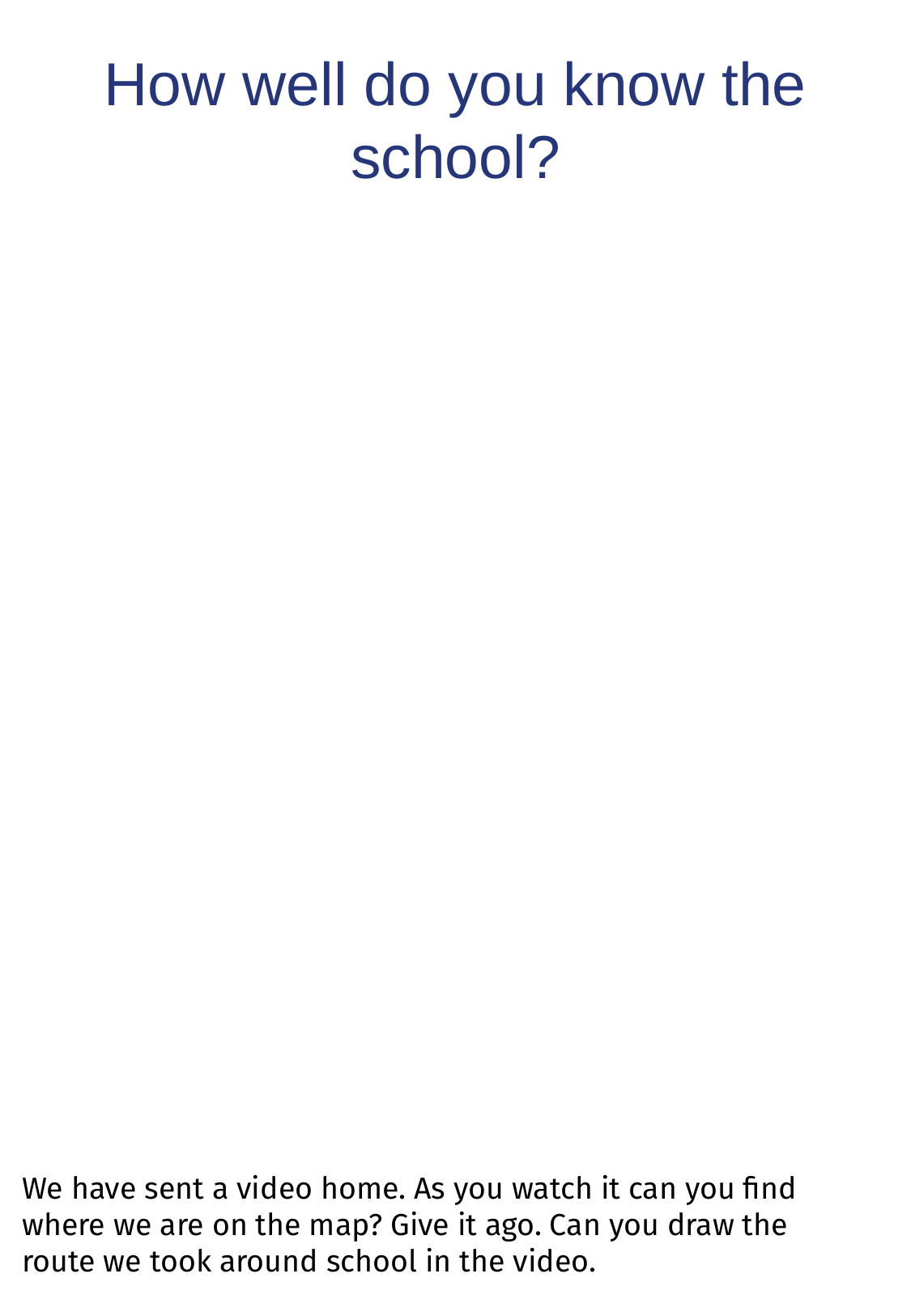

How well do you know the school?
We have sent a video home. As you watch it can you find where we are on the map? Give it ago. Can you draw the route we took around school in the video.